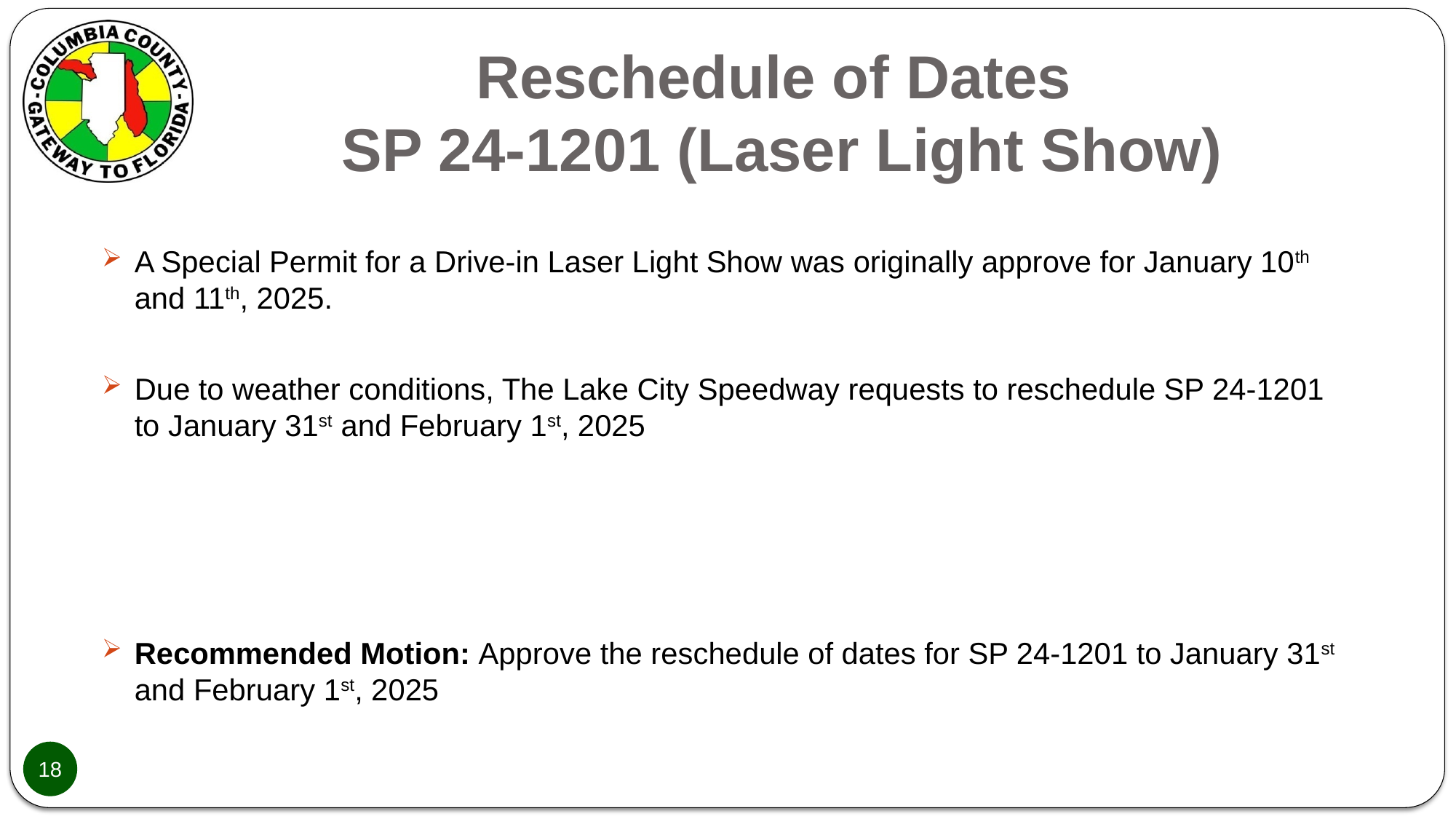

# Reschedule of Dates SP 24-1201 (Laser Light Show)

A Special Permit for a Drive-in Laser Light Show was originally approve for January 10th and 11th, 2025.

Due to weather conditions, The Lake City Speedway requests to reschedule SP 24-1201 to January 31st and February 1st, 2025

Recommended Motion: Approve the reschedule of dates for SP 24-1201 to January 31st  and February 1st, 2025
18